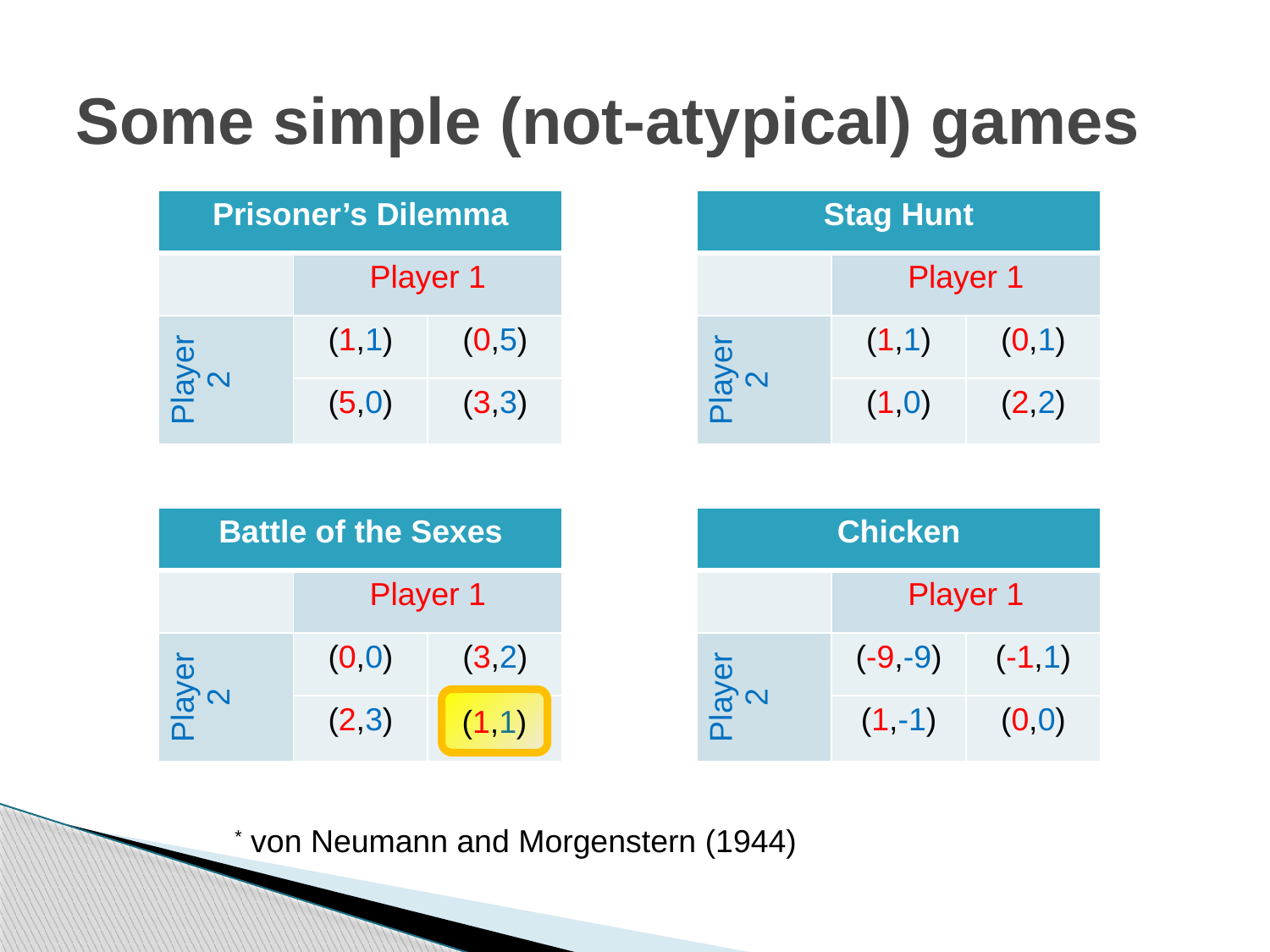

# Some simple (not-atypical) games
| Prisoner’s Dilemma |  |  |  | Stag Hunt |  |  |
| --- | --- | --- | --- | --- | --- | --- |
|  | Player 1 |  |  |  | Player 1 |  |
| Player 2 | (1,1) | (0,5) |  | Player 2 | (1,1) | (0,1) |
|  | (5,0) | (3,3) |  |  | (1,0) | (2,2) |
| Battle of the Sexes |  |  |  | Chicken |  |  |
| --- | --- | --- | --- | --- | --- | --- |
|  | Player 1 |  |  |  | Player 1 |  |
| Player 2 | (0,0) | (3,2) |  | Player 2 | (-9,-9) | (-1,1) |
|  | (2,3) | (0,0) |  |  | (1,-1) | (0,0) |
(1,1)
* von Neumann and Morgenstern (1944)